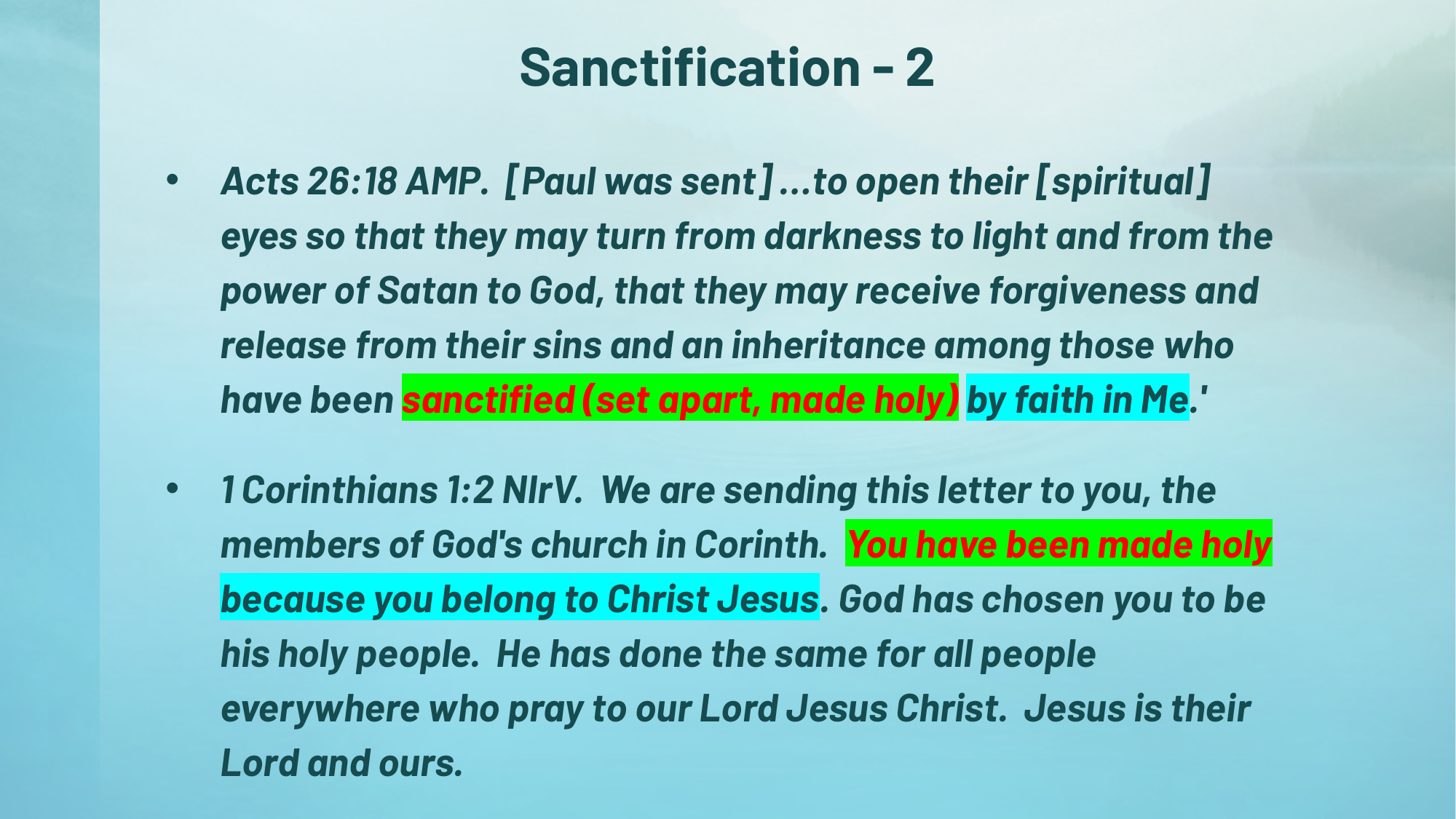

# Sanctification - 2
Acts 26:18 AMP.  [Paul was sent] …to open their [spiritual] eyes so that they may turn from darkness to light and from the power of Satan to God, that they may receive forgiveness and release from their sins and an inheritance among those who have been sanctified (set apart, made holy) by faith in Me.'
1 Corinthians 1:2 NIrV.  We are sending this letter to you, the members of God's church in Corinth.  You have been made holy because you belong to Christ Jesus. God has chosen you to be his holy people.  He has done the same for all people everywhere who pray to our Lord Jesus Christ.  Jesus is their Lord and ours.